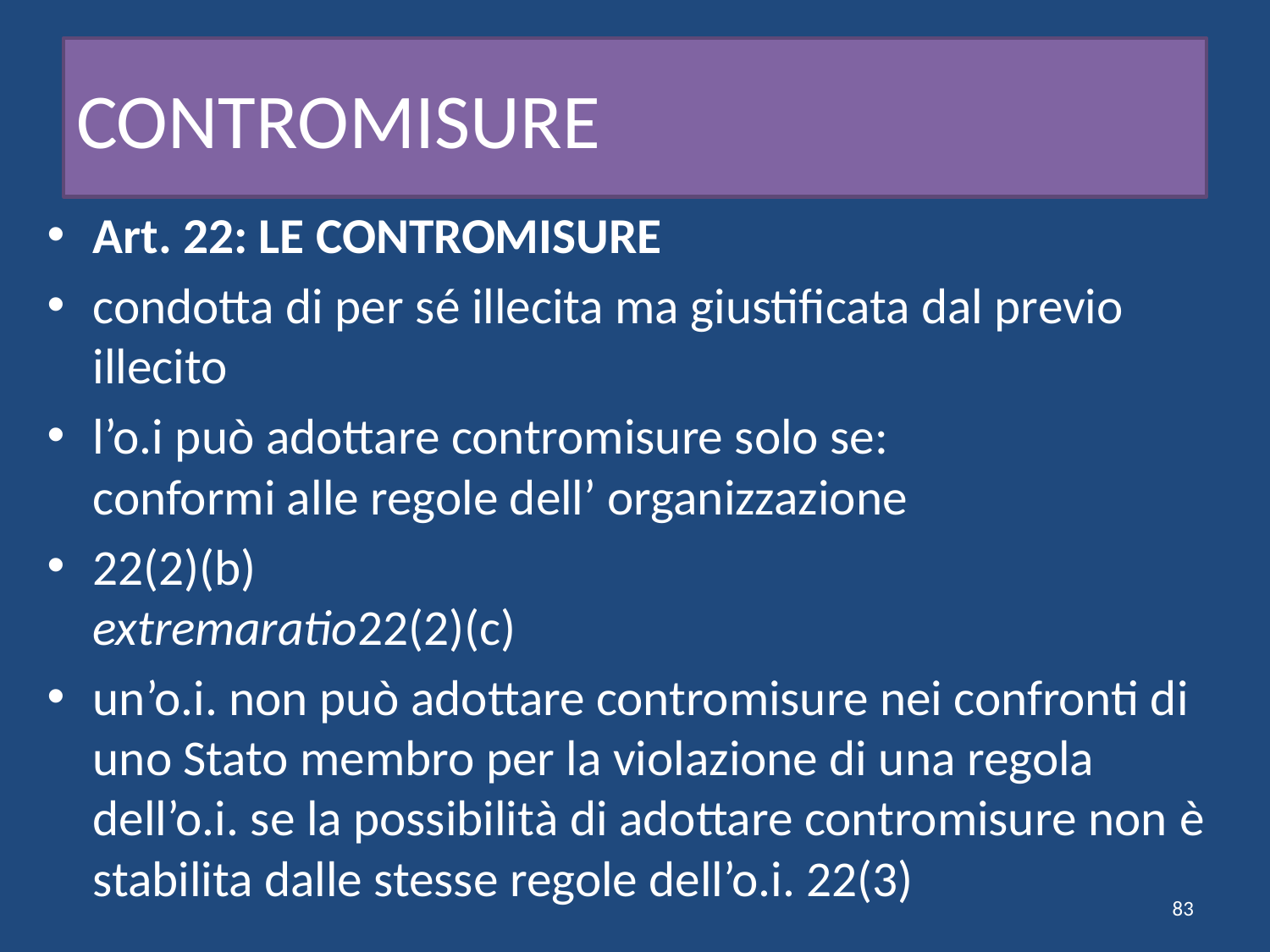

# CONTROMISURE
Art. 22: LE CONTROMISURE
condotta di per sé illecita ma giustificata dal previo illecito
l’o.i può adottare contromisure solo se:
conformi alle regole dell’ organizzazione
22(2)(b)
extremaratio22(2)(c)
un’o.i. non può adottare contromisure nei confronti di uno Stato membro per la violazione di una regola dell’o.i. se la possibilità di adottare contromisure non è stabilita dalle stesse regole dell’o.i. 22(3)
83